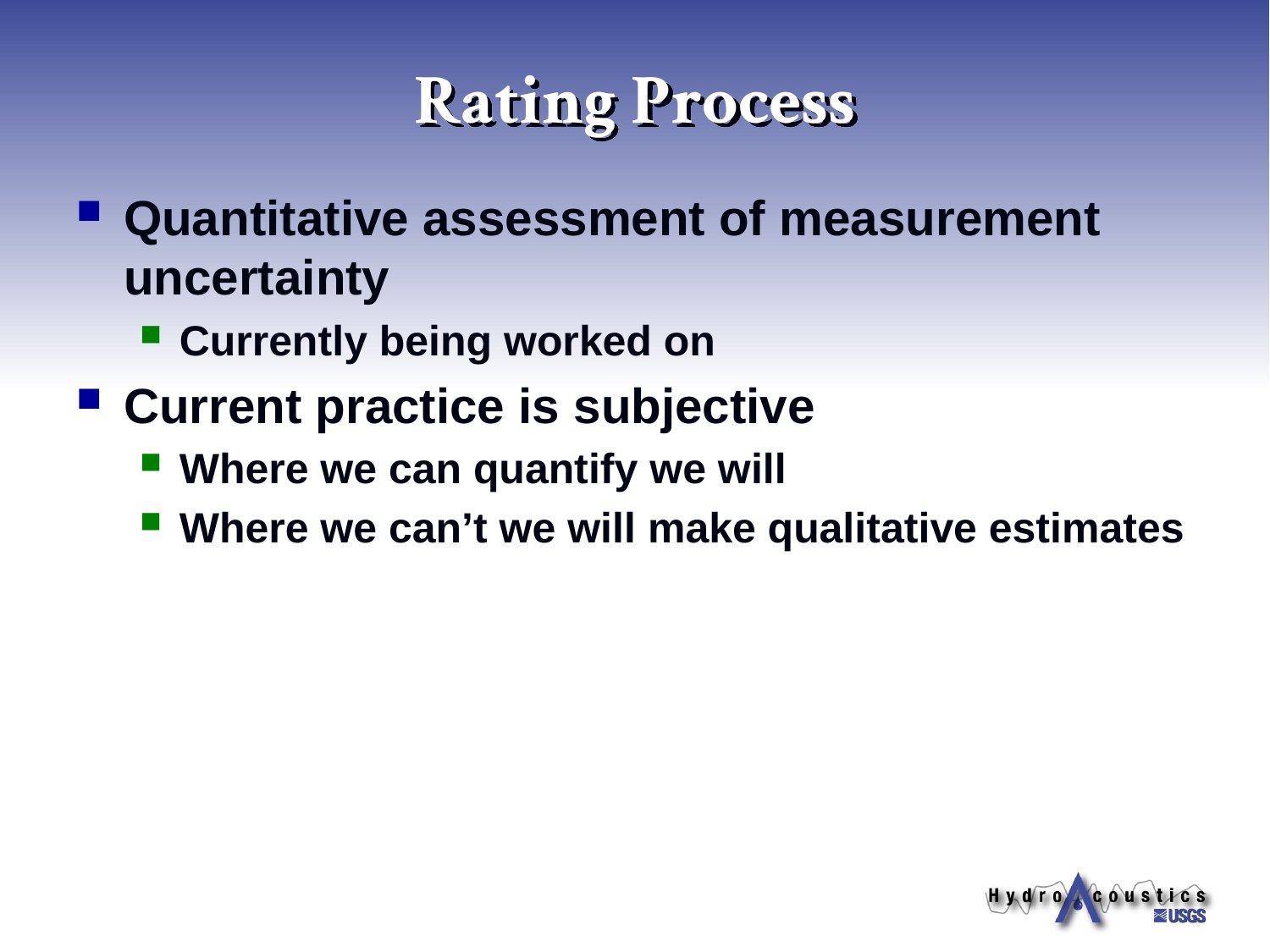

# Rating Process
Quantitative assessment of measurement uncertainty
Currently being worked on
Current practice is subjective
Where we can quantify we will
Where we can’t we will make qualitative estimates